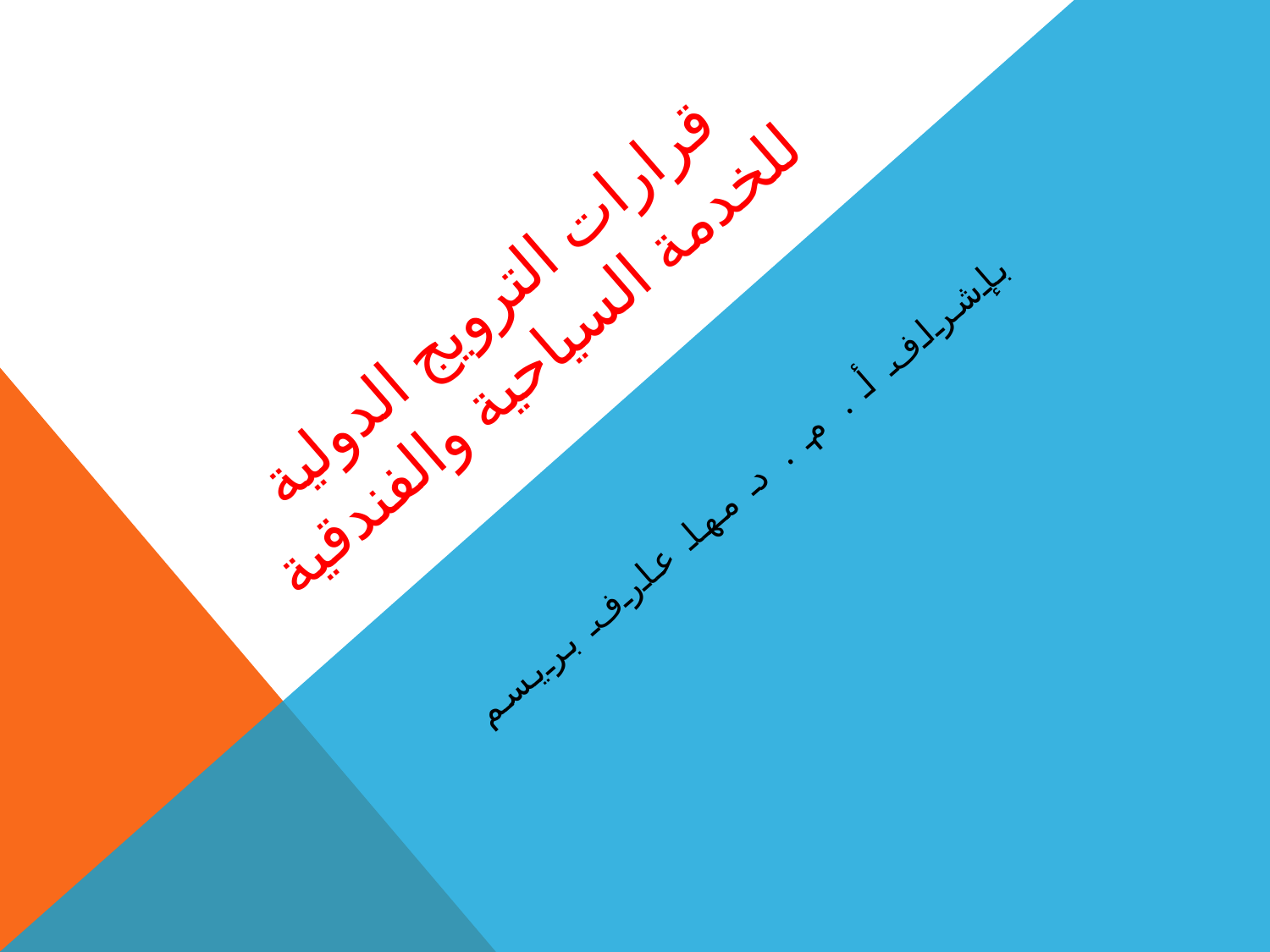

# قرارات الترويج الدولية للخدمة السياحية والفندقية
بإشراف أ . م . د مها عارف بريسم